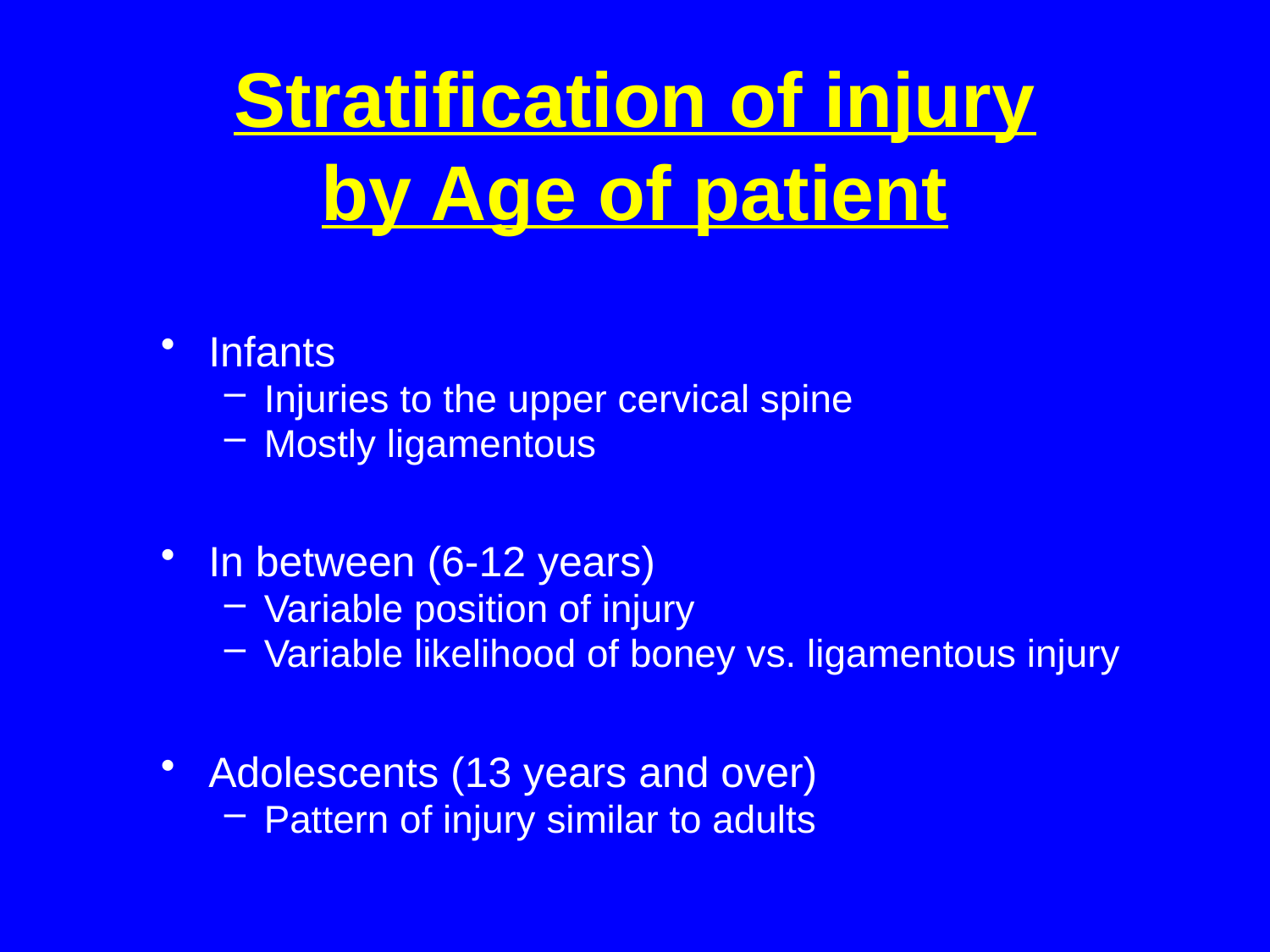

# Stratification of injury by Age of patient
Infants
Injuries to the upper cervical spine
Mostly ligamentous

In between (6-12 years)
Variable position of injury
Variable likelihood of boney vs. ligamentous injury

Adolescents (13 years and over)
Pattern of injury similar to adults